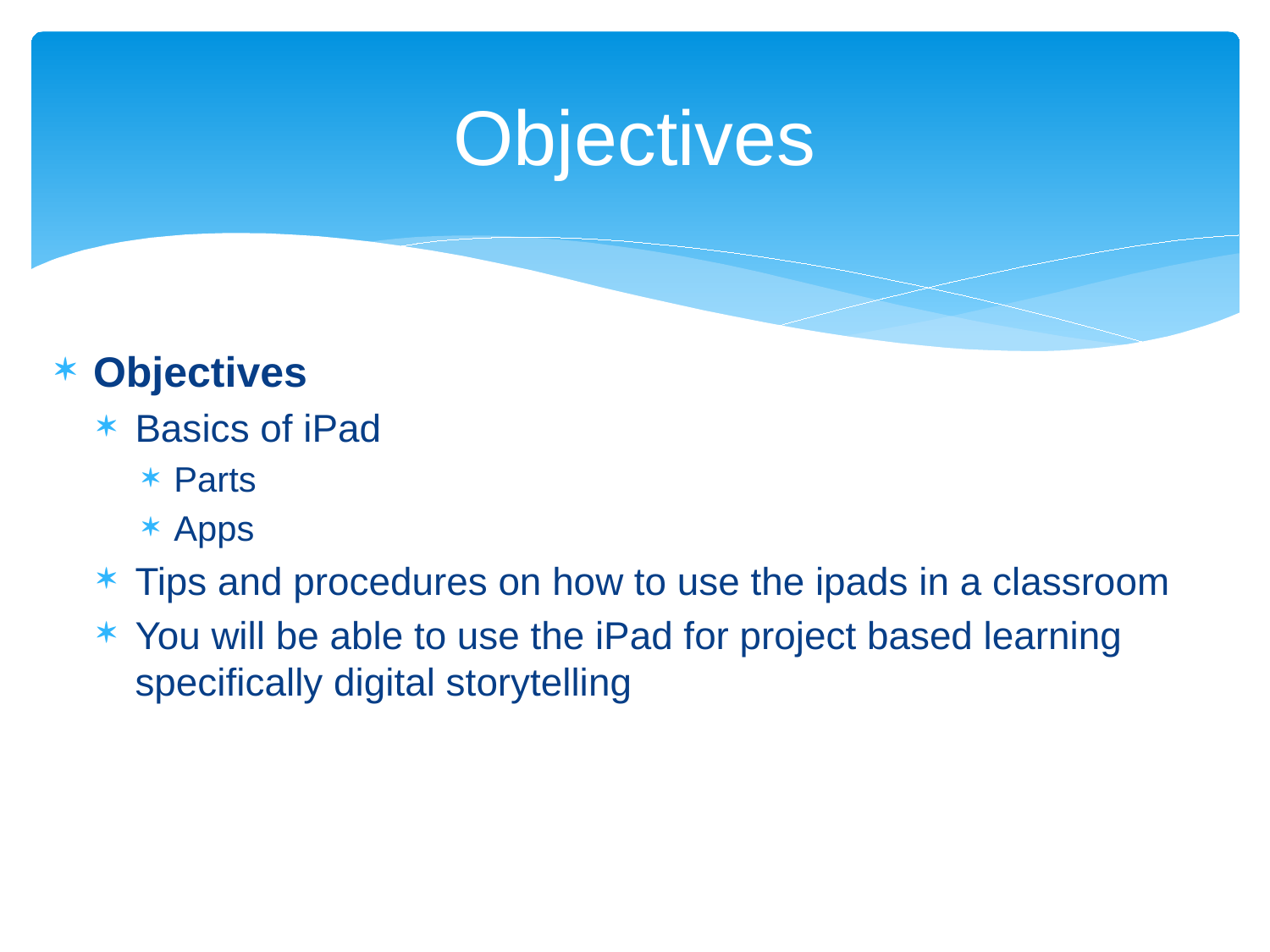

# Objectives
Objectives
Basics of iPad
Parts
Apps
Tips and procedures on how to use the ipads in a classroom
You will be able to use the iPad for project based learning specifically digital storytelling